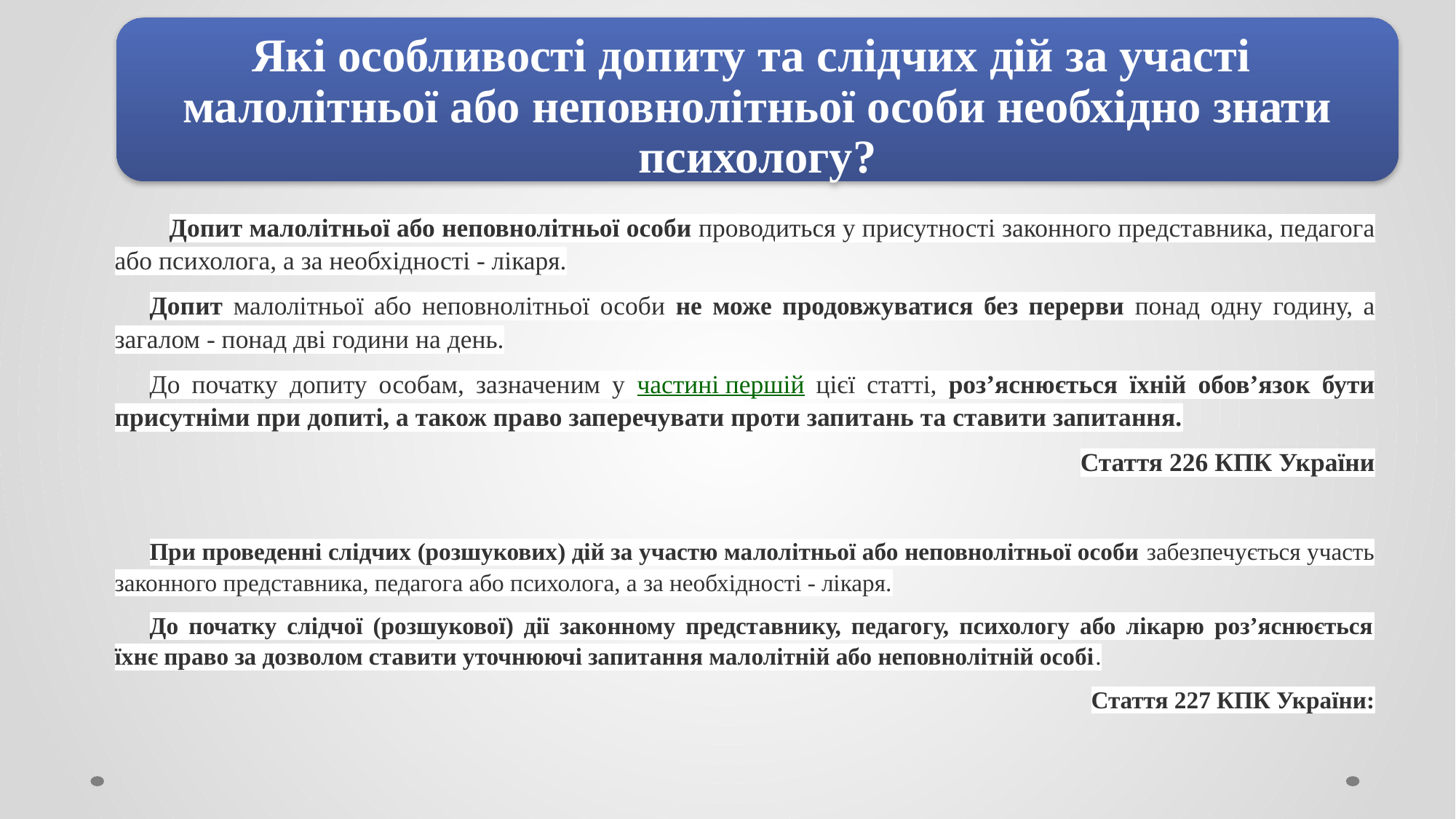

Які особливості допиту та слідчих дій за участі  малолітньої або неповнолітньої особи необхідно знати психологу?
Допит малолітньої або неповнолітньої особи проводиться у присутності законного представника, педагога або психолога, а за необхідності - лікаря.
Допит малолітньої або неповнолітньої особи не може продовжуватися без перерви понад одну годину, а загалом - понад дві години на день.
До початку допиту особам, зазначеним у частині першій цієї статті, роз’яснюється їхній обов’язок бути присутніми при допиті, а також право заперечувати проти запитань та ставити запитання.
Стаття 226 КПК України

При проведенні слідчих (розшукових) дій за участю малолітньої або неповнолітньої особи забезпечується участь законного представника, педагога або психолога, а за необхідності - лікаря.
До початку слідчої (розшукової) дії законному представнику, педагогу, психологу або лікарю роз’яснюється їхнє право за дозволом ставити уточнюючі запитання малолітній або неповнолітній особі.
Стаття 227 КПК України: